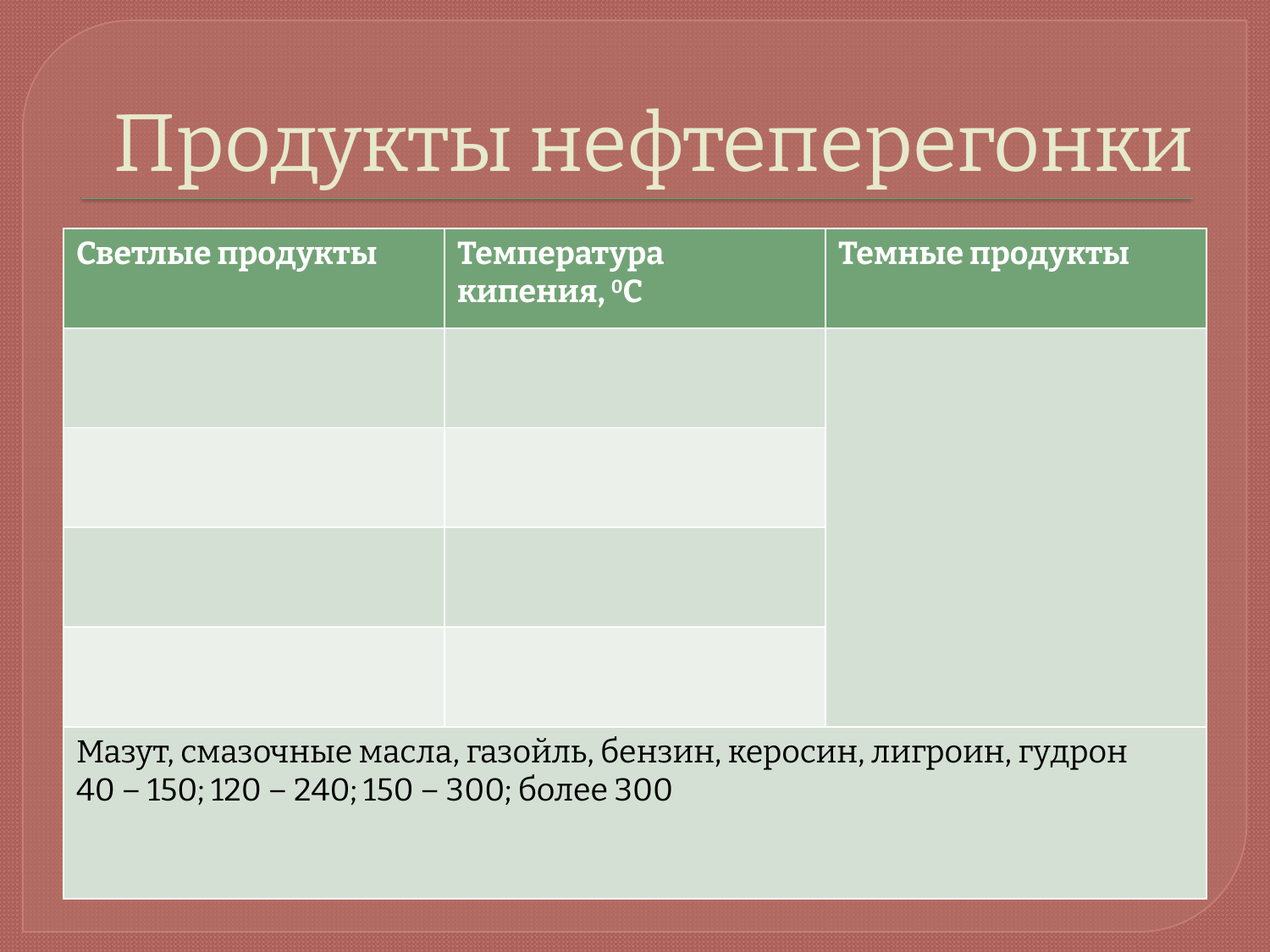

# Продукты нефтеперегонки
| Светлые продукты | Температура кипения, 0С | Темные продукты |
| --- | --- | --- |
|  |  |  |
|  |  |  |
|  |  |  |
|  |  |  |
| Мазут, смазочные масла, газойль, бензин, керосин, лигроин, гудрон 40 – 150; 120 – 240; 150 – 300; более 300 |  |  |